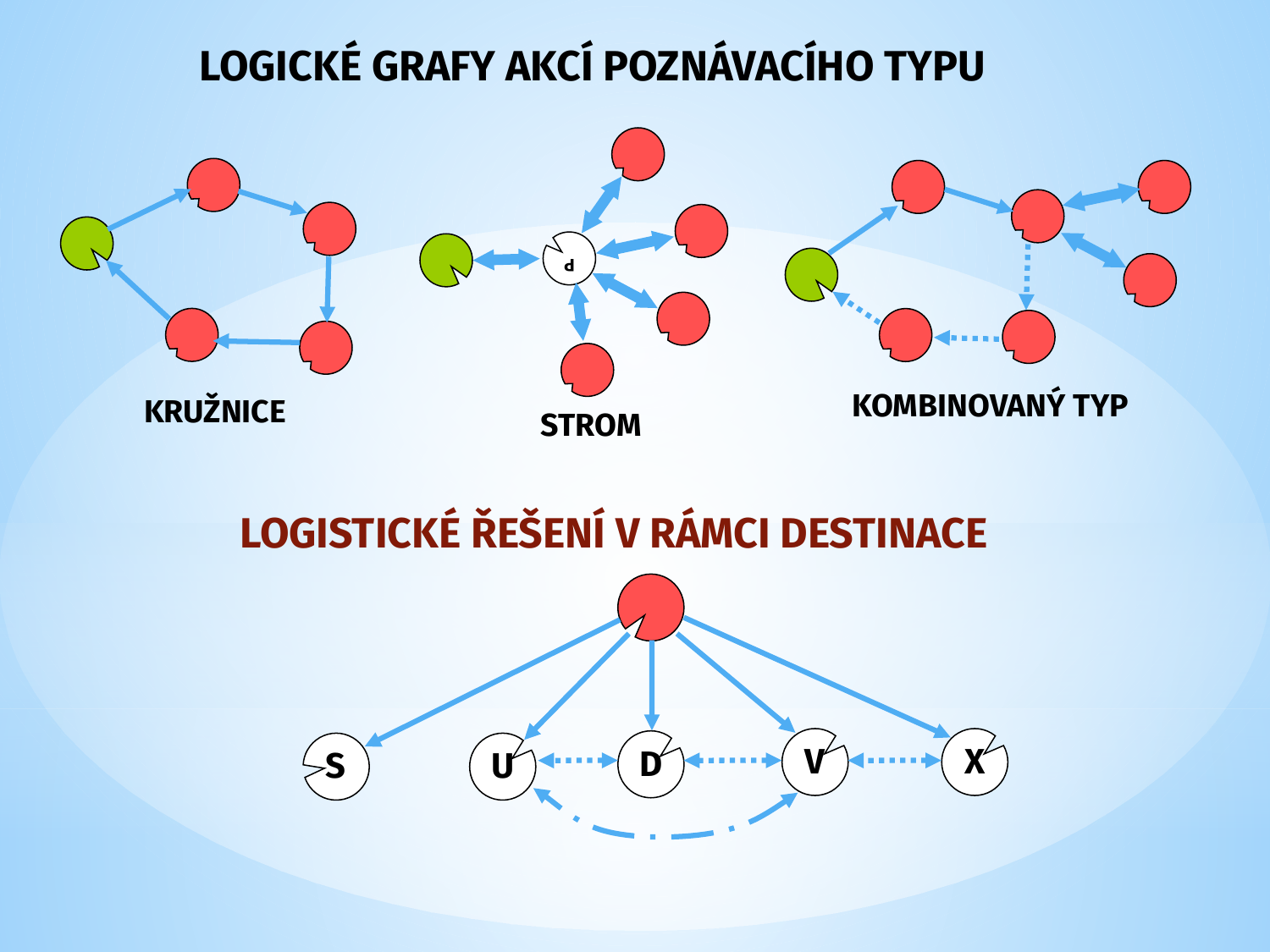

LOGICKÉ GRAFY AKCÍ POZNÁVACÍHO TYPU

P

STROM

KRUŽNICE

KOMBINOVANÝ TYP
LOGISTICKÉ ŘEŠENÍ V RÁMCI DESTINACE

X
V
D
U
S